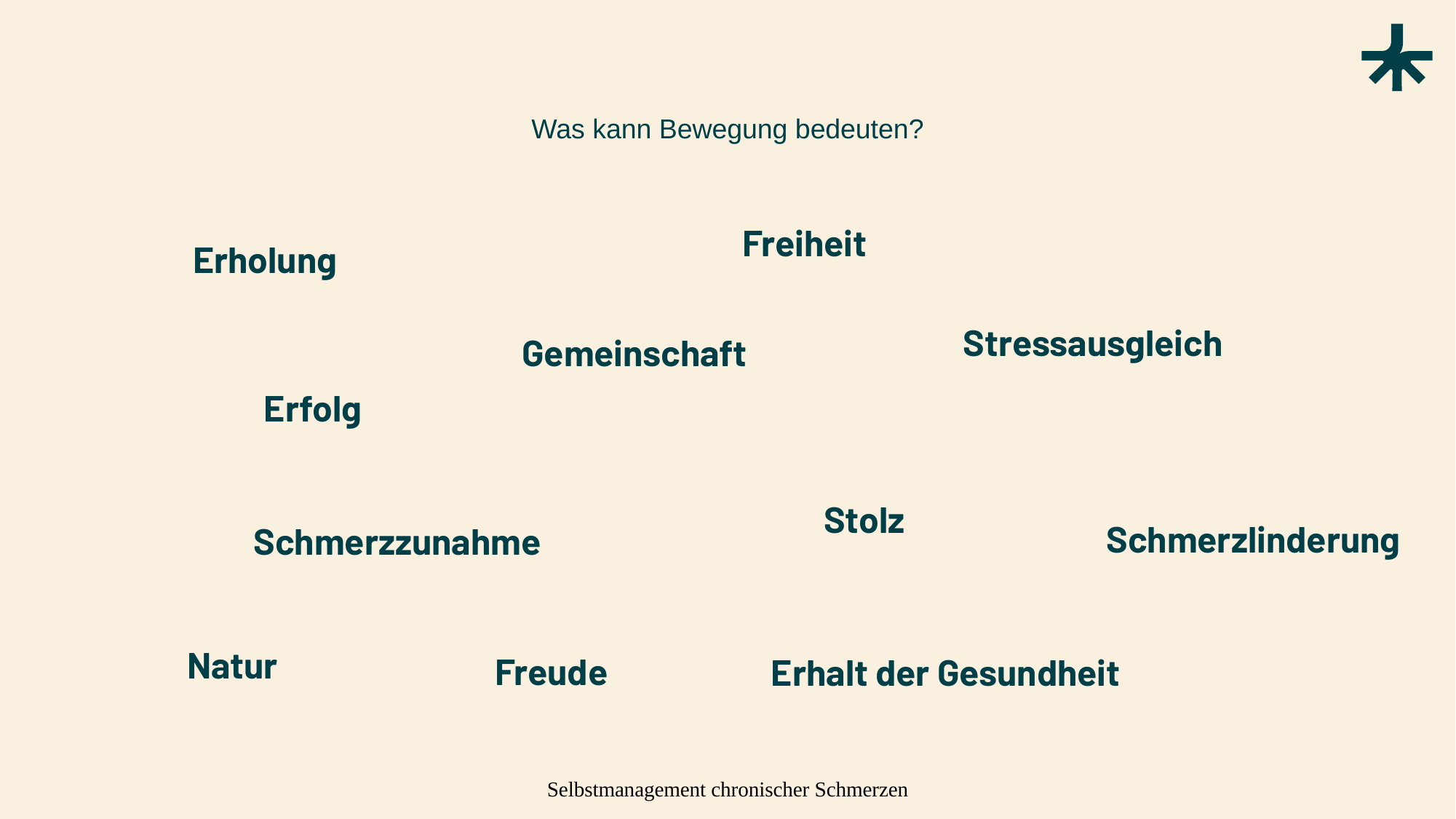

# Was kann Bewegung bedeuten?
Freiheit
Erholung
Stressausgleich
Gemeinschaft
Erfolg
Stolz
Schmerzlinderung
Schmerzzunahme
Natur
Freude
Erhalt der Gesundheit
Selbstmanagement chronischer Schmerzen